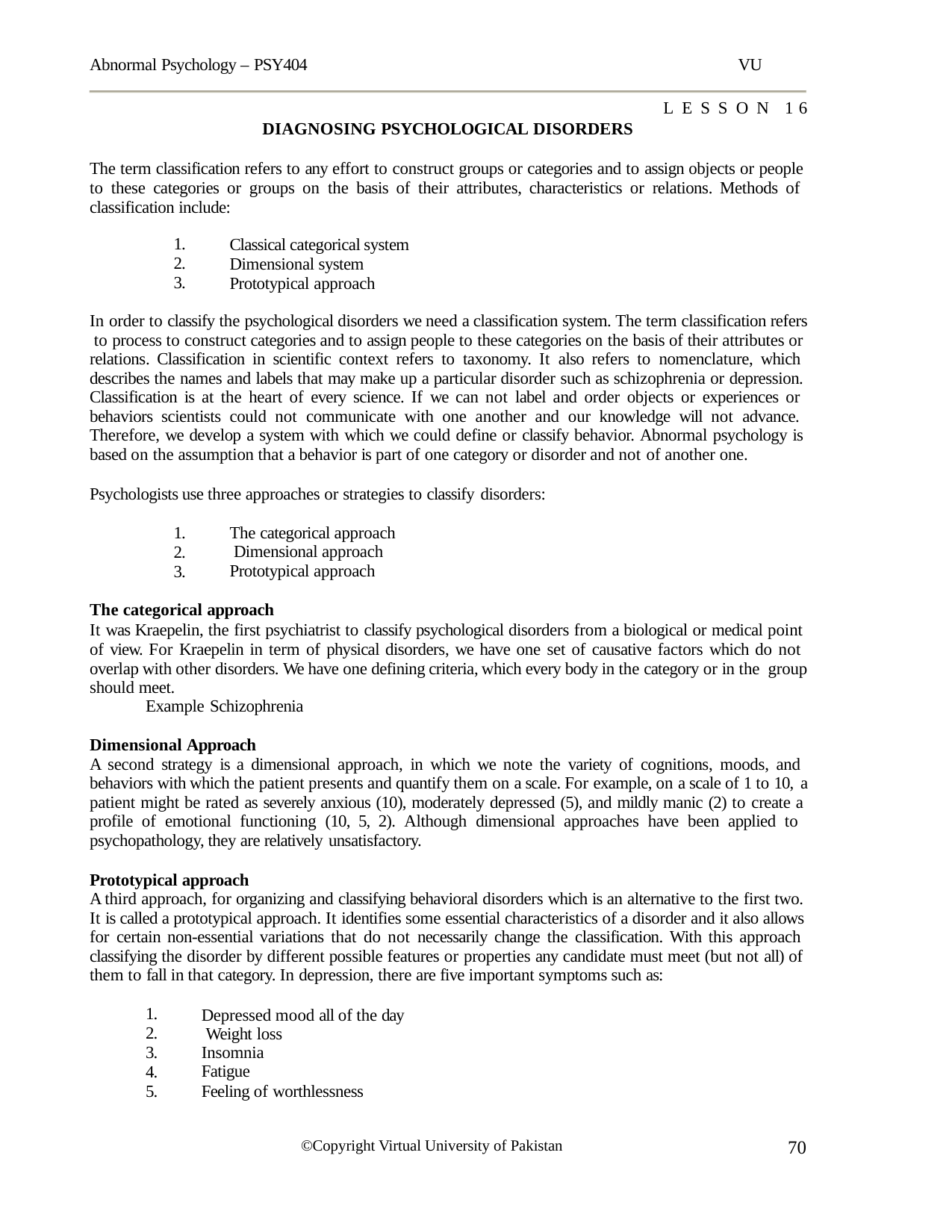

Abnormal Psychology – PSY404
VU

LESSON 16
DIAGNOSING PSYCHOLOGICAL DISORDERS

The term classification refers to any effort to construct groups or categories and to assign objects or people  to these categories or groups on the basis of their attributes, characteristics or relations. Methods of  classification include:
1.
2.
3.
Classical categorical system  Dimensional system  Prototypical approach
In order to classify the psychological disorders we need a classification system. The term classification refers  to process to construct categories and to assign people to these categories on the basis of their attributes or  relations. Classification in scientific context refers to taxonomy. It also refers to nomenclature, which  describes the names and labels that may make up a particular disorder such as schizophrenia or depression.  Classification is at the heart of every science. If we can not label and order objects or experiences or  behaviors scientists could not communicate with one another and our knowledge will not advance.  Therefore, we develop a system with which we could define or classify behavior. Abnormal psychology is  based on the assumption that a behavior is part of one category or disorder and not of another one.

Psychologists use three approaches or strategies to classify disorders:
1.
2.
3.
The categorical approach  Dimensional approach  Prototypical approach
The categorical approach
It was Kraepelin, the first psychiatrist to classify psychological disorders from a biological or medical point  of view. For Kraepelin in term of physical disorders, we have one set of causative factors which do not  overlap with other disorders. We have one defining criteria, which every body in the category or in the  group should meet.
Example Schizophrenia

Dimensional Approach
A second strategy is a dimensional approach, in which we note the variety of cognitions, moods, and  behaviors with which the patient presents and quantify them on a scale. For example, on a scale of 1 to 10,  a patient might be rated as severely anxious (10), moderately depressed (5), and mildly manic (2) to create a  profile of emotional functioning (10, 5, 2). Although dimensional approaches have been applied to  psychopathology, they are relatively unsatisfactory.

Prototypical approach
A third approach, for organizing and classifying behavioral disorders which is an alternative to the first two.  It is called a prototypical approach. It identifies some essential characteristics of a disorder and it also allows  for certain non-essential variations that do not necessarily change the classification. With this approach  classifying the disorder by different possible features or properties any candidate must meet (but not all) of  them to fall in that category. In depression, there are five important symptoms such as:
1.
2.
3.
4.
5.
Depressed mood all of the day  Weight loss
Insomnia
Fatigue
Feeling of worthlessness
70
©Copyright Virtual University of Pakistan